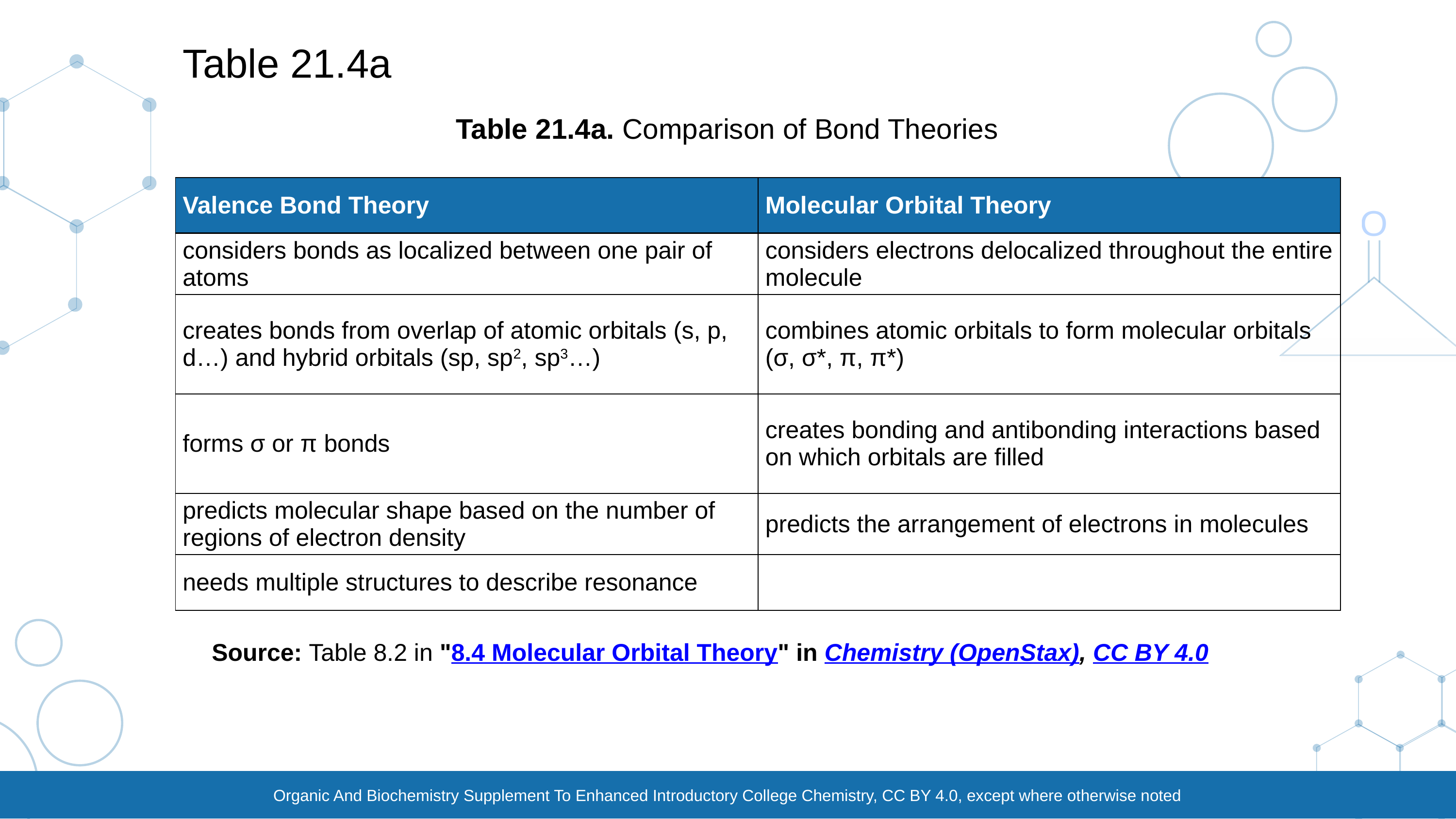

# Table 21.4a
Table 21.4a. Comparison of Bond Theories
| Valence Bond Theory | Molecular Orbital Theory |
| --- | --- |
| considers bonds as localized between one pair of atoms | considers electrons delocalized throughout the entire molecule |
| creates bonds from overlap of atomic orbitals (s, p, d…) and hybrid orbitals (sp, sp2, sp3…) | combines atomic orbitals to form molecular orbitals (σ, σ\*, π, π\*) |
| forms σ or π bonds | creates bonding and antibonding interactions based on which orbitals are filled |
| predicts molecular shape based on the number of regions of electron density | predicts the arrangement of electrons in molecules |
| needs multiple structures to describe resonance |  |
Source: Table 8.2 in "8.4 Molecular Orbital Theory" in Chemistry (OpenStax), CC BY 4.0
Organic And Biochemistry Supplement To Enhanced Introductory College Chemistry, CC BY 4.0, except where otherwise noted